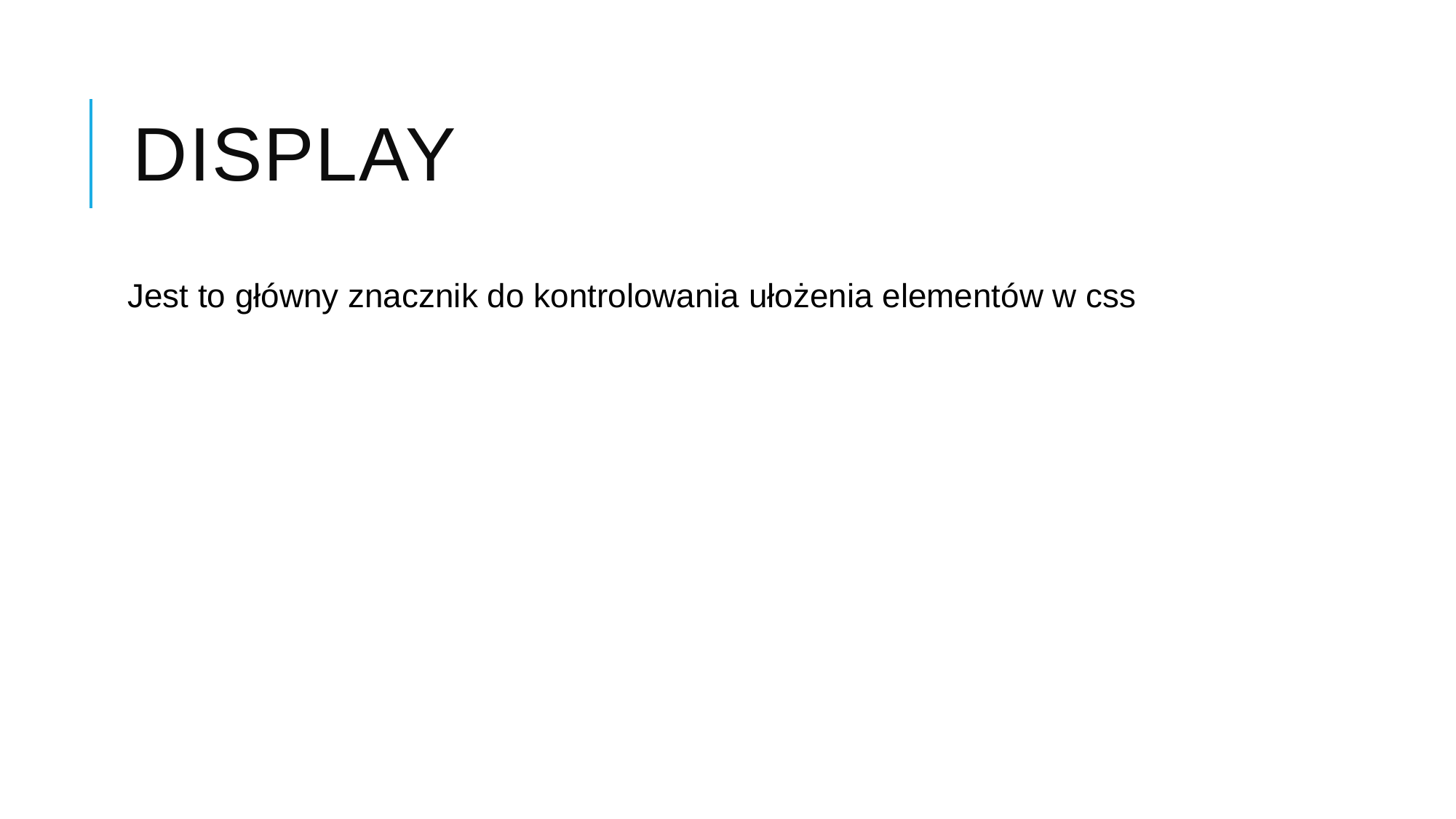

# display
Jest to główny znacznik do kontrolowania ułożenia elementów w css